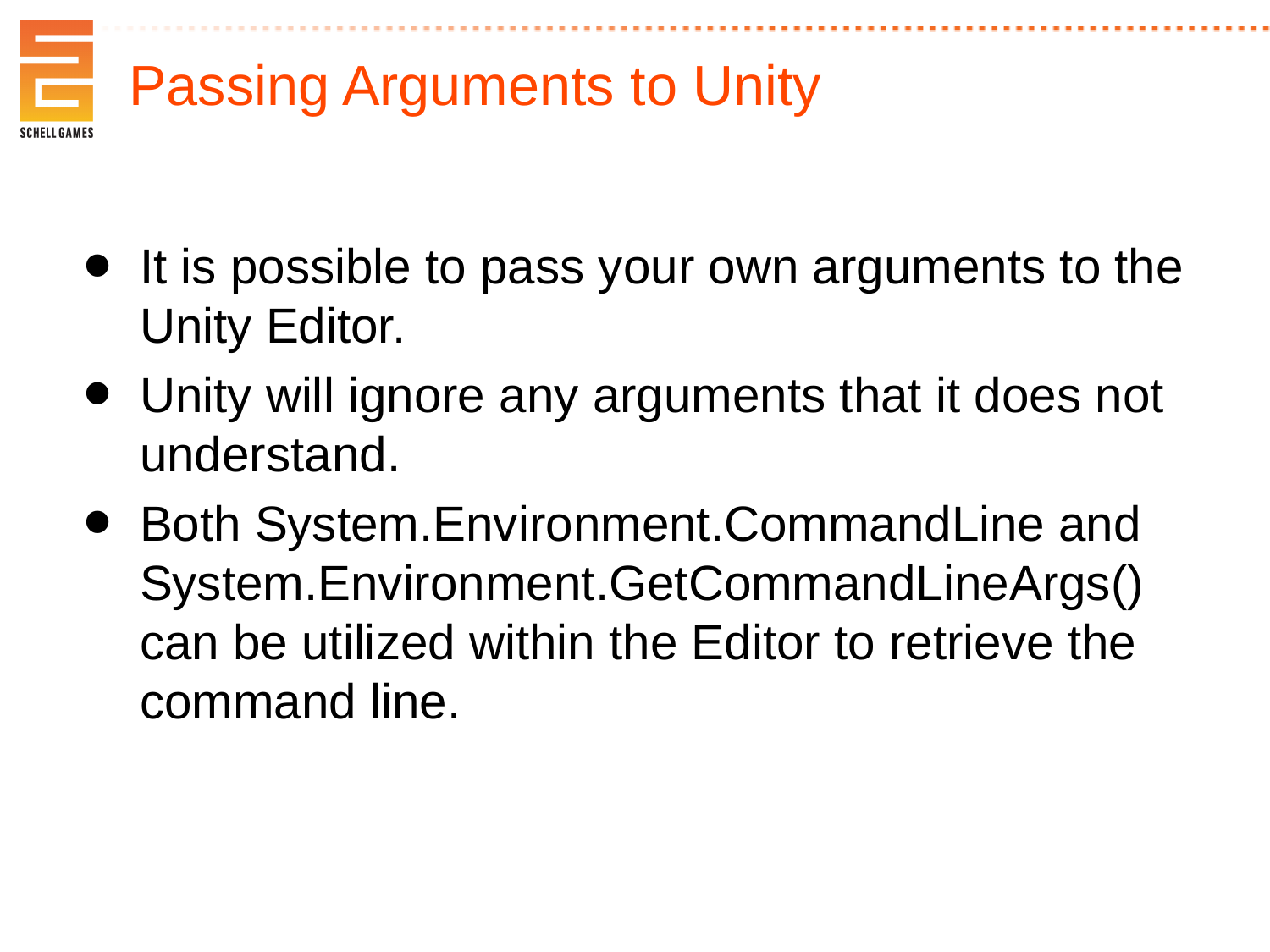

Passing Arguments to Unity
It is possible to pass your own arguments to the Unity Editor.
Unity will ignore any arguments that it does not understand.
Both System.Environment.CommandLine and System.Environment.GetCommandLineArgs() can be utilized within the Editor to retrieve the command line.